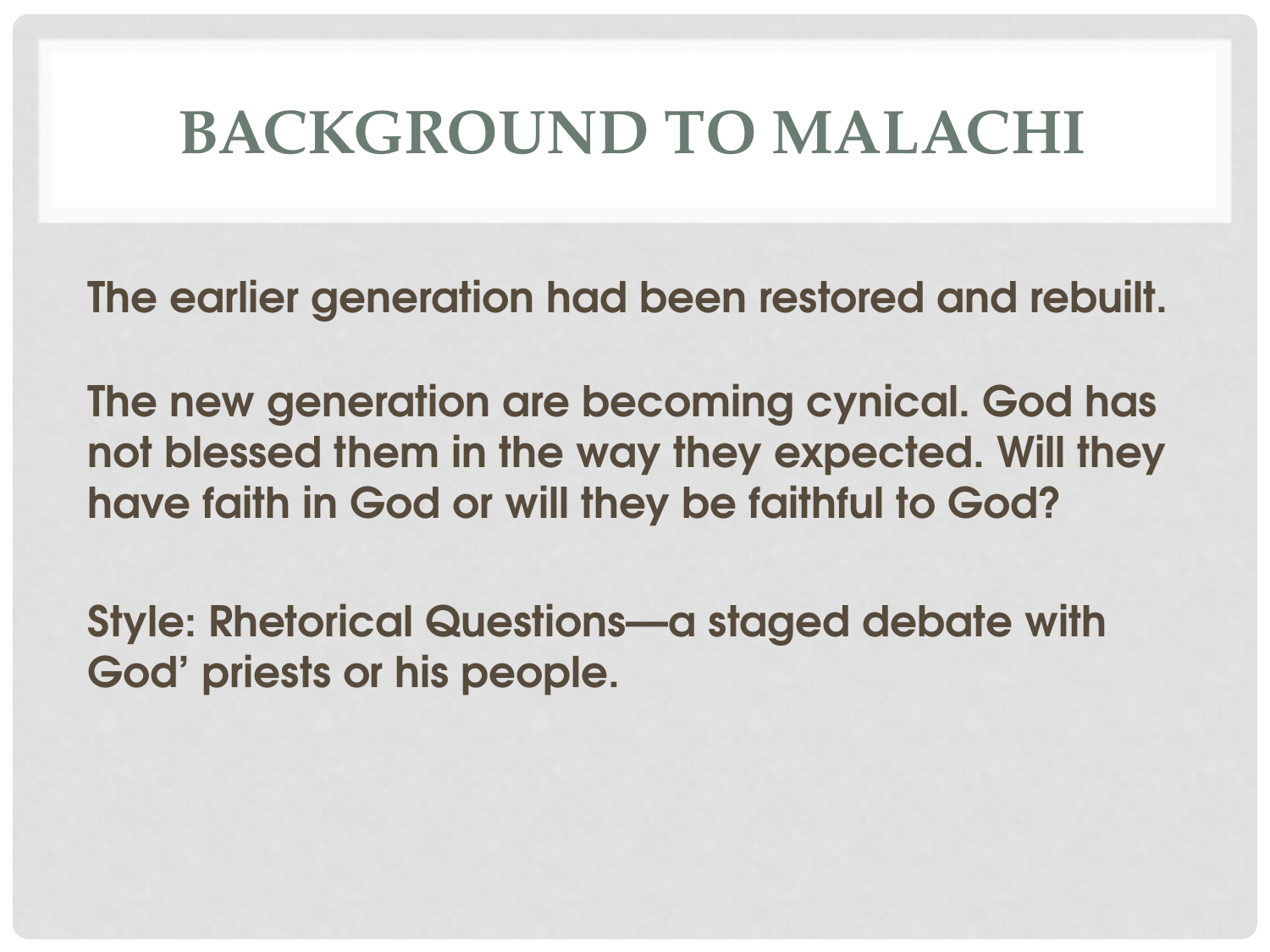

# Background to Malachi
The earlier generation had been restored and rebuilt.

The new generation are becoming cynical. God has not blessed them in the way they expected. Will they have faith in God or will they be faithful to God?

Style: Rhetorical Questions—a staged debate with God’ priests or his people.